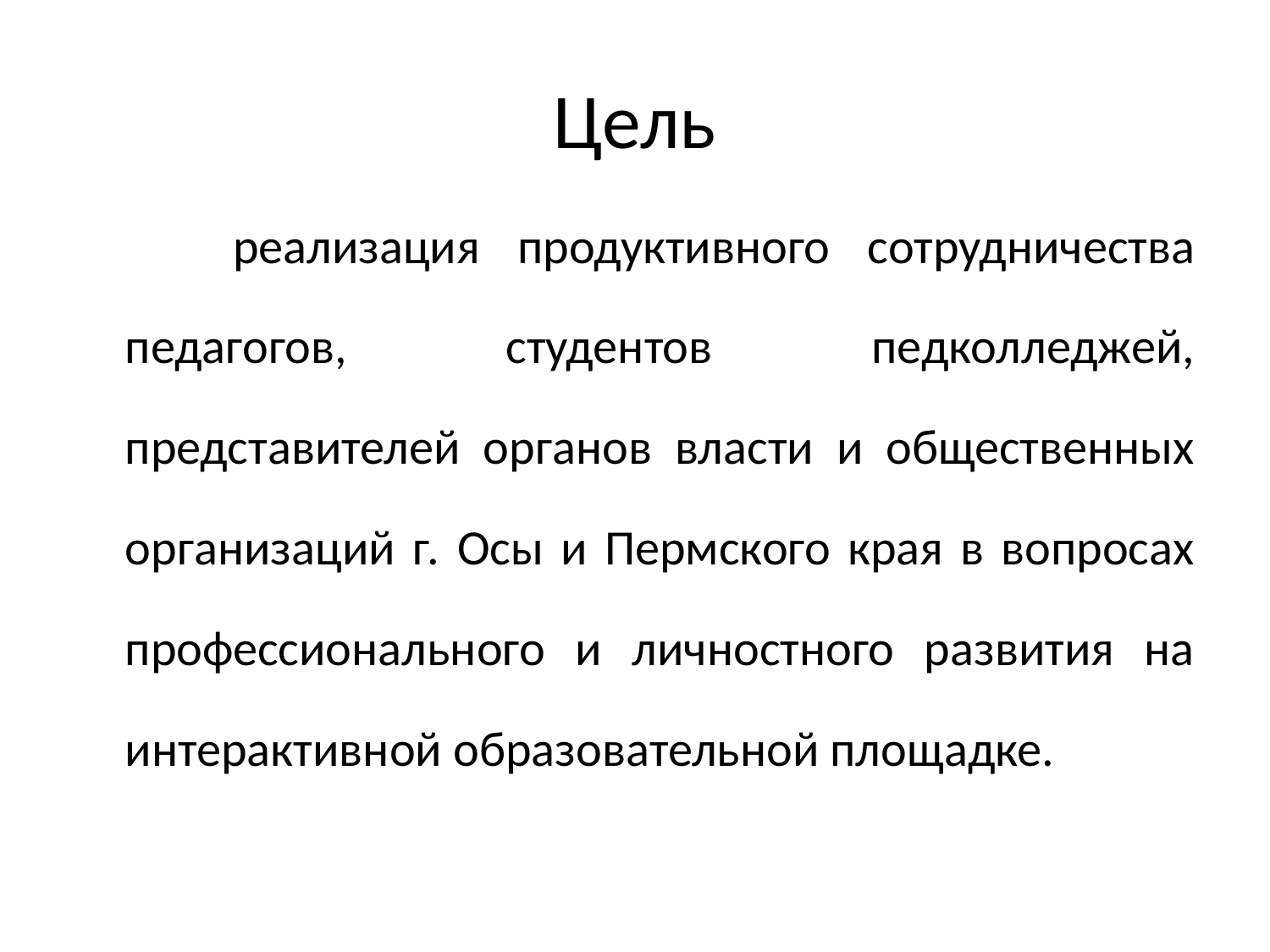

# Цель
    реализация продуктивного сотрудничества педагогов, студентов педколледжей, представителей органов власти и общественных организаций г. Осы и Пермского края в вопросах профессионального и личностного развития на интерактивной образовательной площадке.